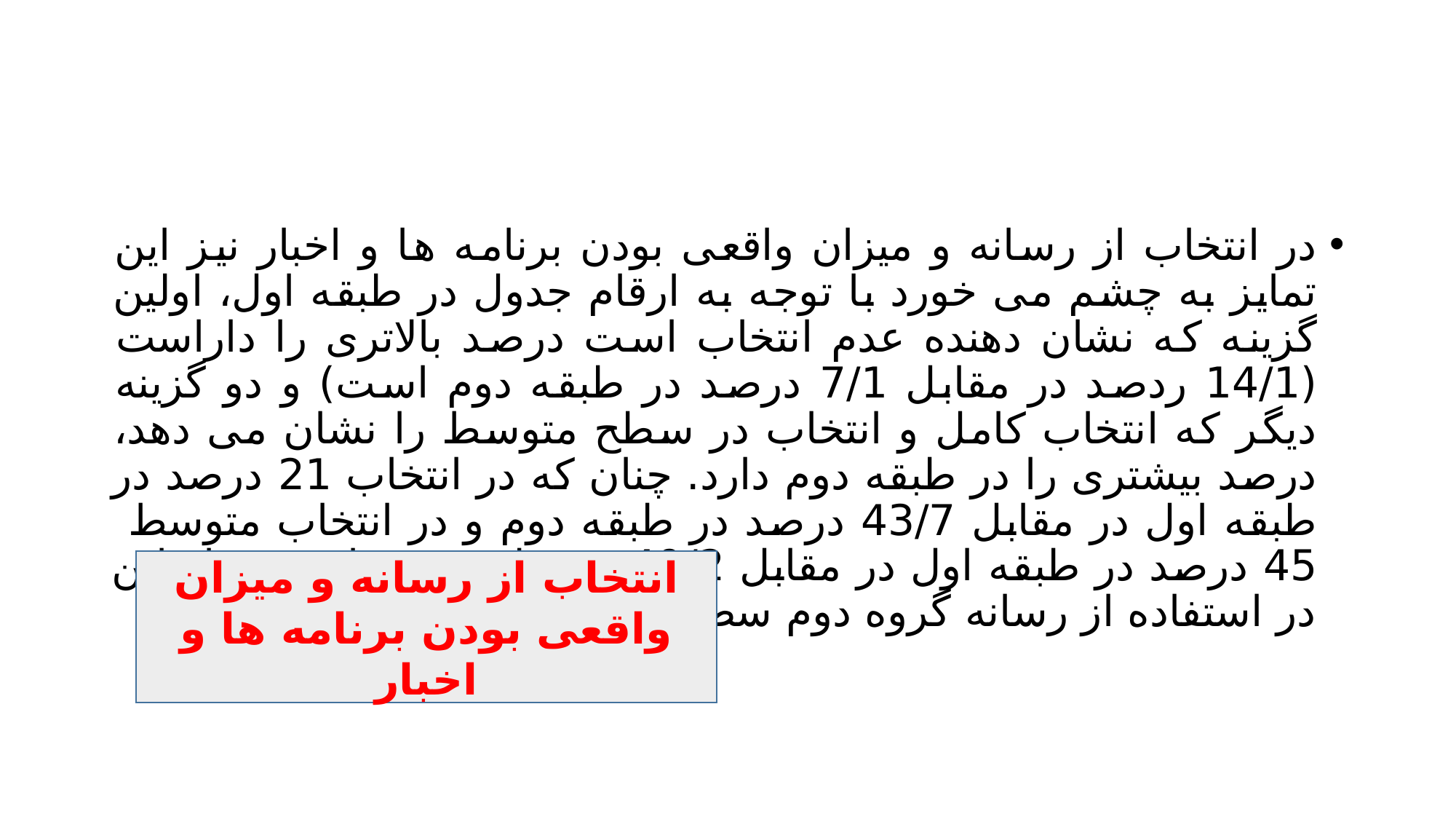

#
در انتخاب از رسانه و میزان واقعی بودن برنامه ها و اخبار نیز این تمایز به چشم می خورد با توجه به ارقام جدول در طبقه اول، اولین گزینه که نشان دهنده عدم انتخاب است درصد بالاتری را داراست (14/1 ردصد در مقابل 7/1 درصد در طبقه دوم است) و دو گزینه دیگر که انتخاب کامل و انتخاب در سطح متوسط را نشان می دهد، درصد بیشتری را در طبقه دوم دارد. چنان که در انتخاب 21 درصد در طبقه اول در مقابل 43/7 درصد در طبقه دوم و در انتخاب متوسط  45 درصد در طبقه اول در مقابل 49/2  در طبقه دوم است. بنابراین در استفاده از رسانه گروه دوم سطح بالاتری از نتخاب را دارا است.
انتخاب از رسانه و میزان واقعی بودن برنامه ها و اخبار